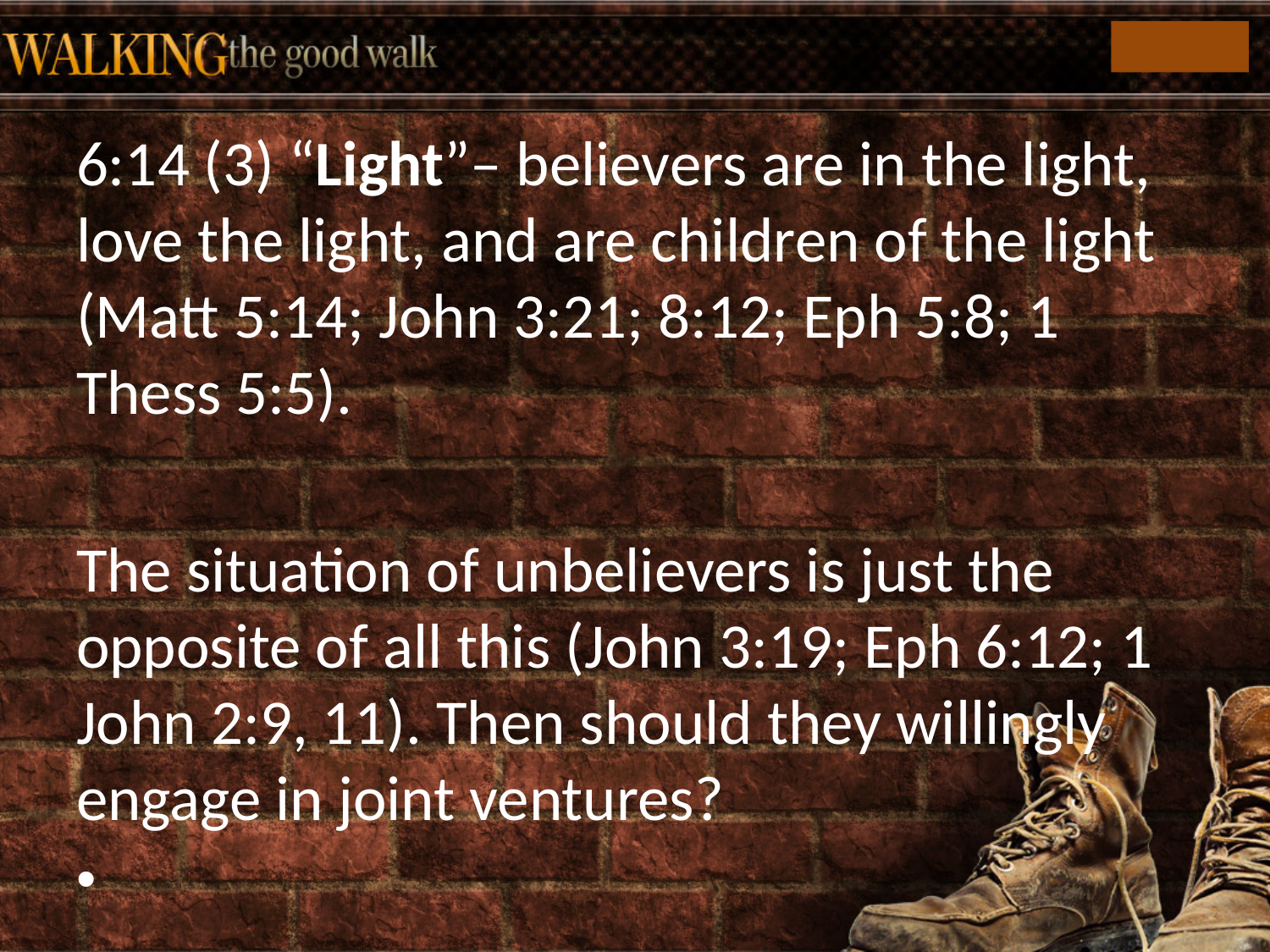

6:14 (3) “Light”– believers are in the light, love the light, and are children of the light (Matt 5:14; John 3:21; 8:12; Eph 5:8; 1 Thess 5:5).

The situation of unbelievers is just the opposite of all this (John 3:19; Eph 6:12; 1 John 2:9, 11). Then should they willingly engage in joint ventures?